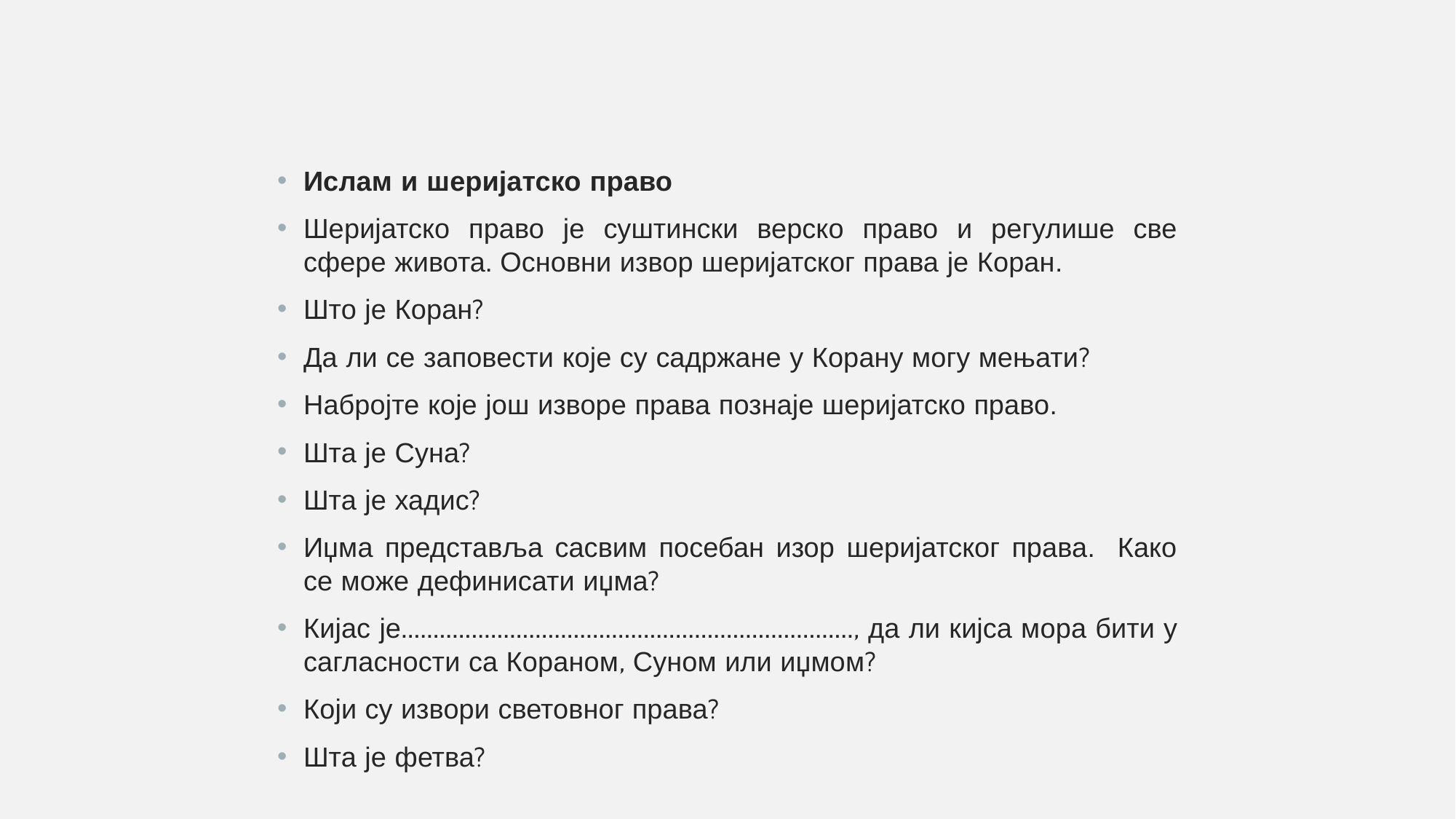

#
Ислам и шеријатско право
Шеријатско право је суштински верско право и регулише све сфере живота. Основни извор шеријатског права је Коран.
Што је Коран?
Да ли се заповести које су садржане у Корану могу мењати?
Набројте које још изворе права познаје шеријатско право.
Шта је Суна?
Шта је хадис?
Иџма представља сасвим посебан изор шеријатског права.  Како се може дефинисати иџма?
Кијас је......................................................................., да ли кијса мора бити у сагласности са Кораном, Суном или иџмом?
Који су извори световног права?
Шта је фетва?